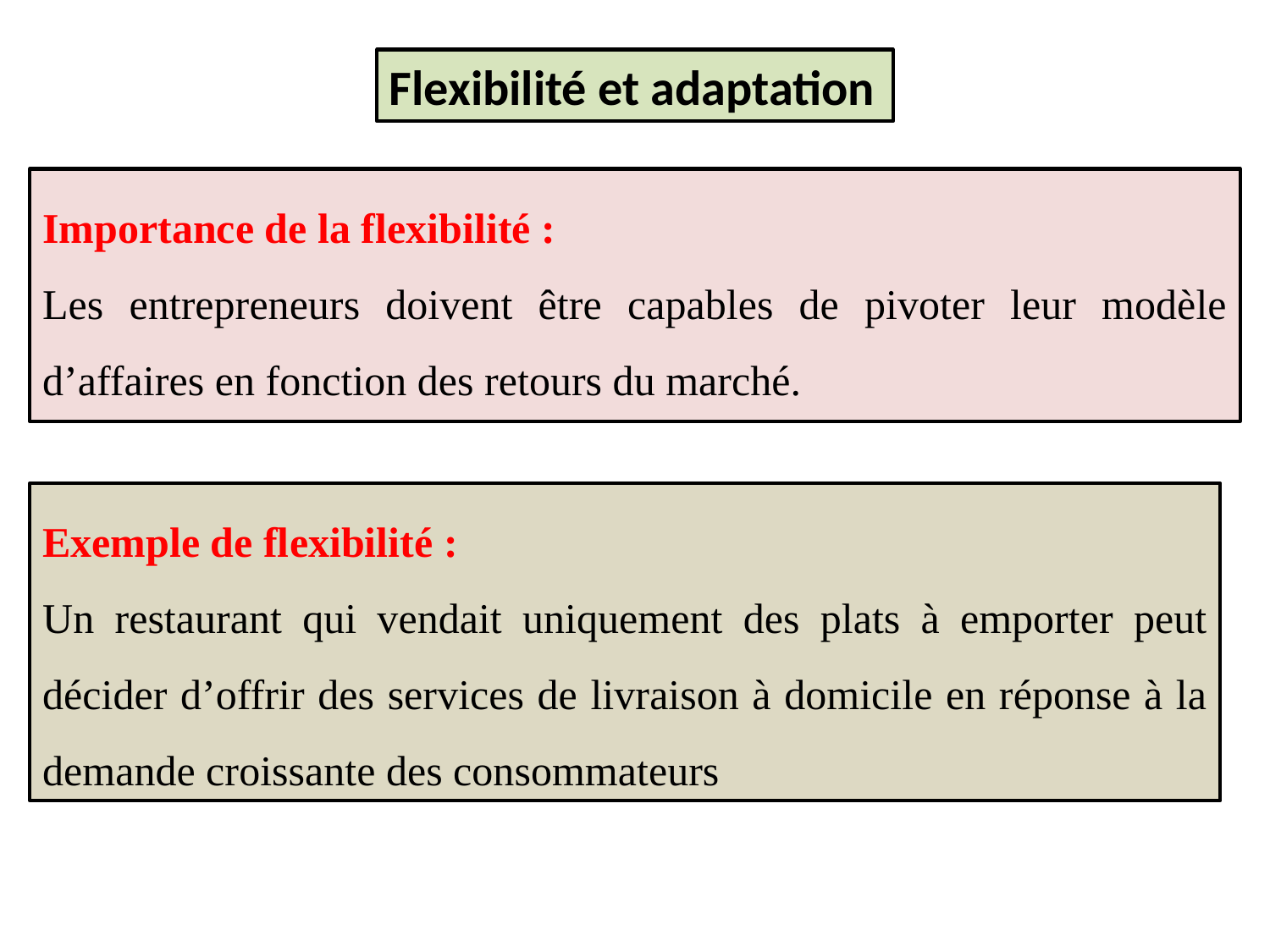

Flexibilité et adaptation
Importance de la flexibilité :
Les entrepreneurs doivent être capables de pivoter leur modèle d’affaires en fonction des retours du marché.
Exemple de flexibilité :
Un restaurant qui vendait uniquement des plats à emporter peut décider d’offrir des services de livraison à domicile en réponse à la demande croissante des consommateurs